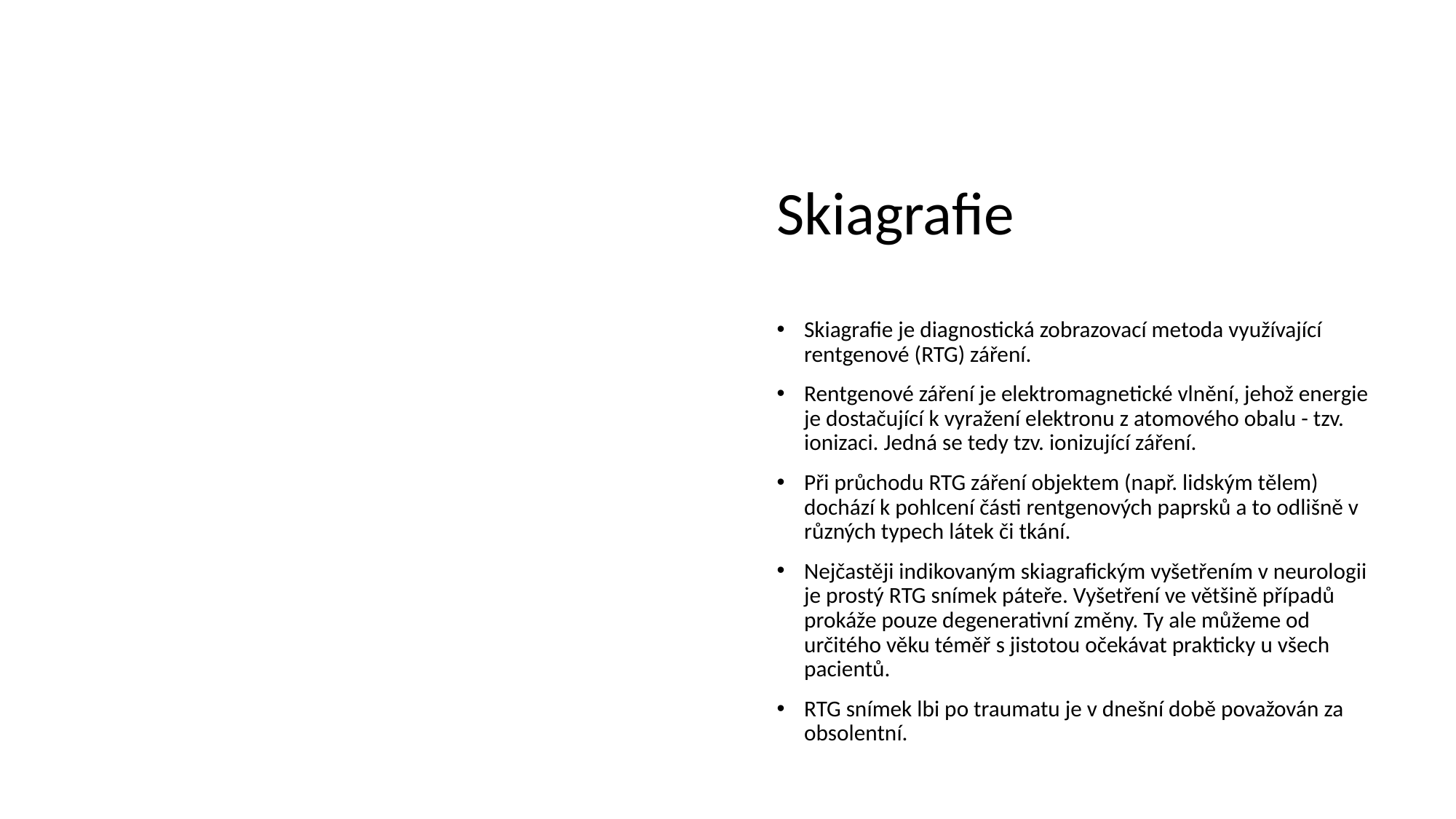

# Skiagrafie
Skiagrafie je diagnostická zobrazovací metoda využívající rentgenové (RTG) záření.
Rentgenové záření je elektromagnetické vlnění, jehož energie je dostačující k vyražení elektronu z atomového obalu - tzv. ionizaci. Jedná se tedy tzv. ionizující záření.
Při průchodu RTG záření objektem (např. lidským tělem) dochází k pohlcení části rentgenových paprsků a to odlišně v různých typech látek či tkání.
Nejčastěji indikovaným skiagrafickým vyšetřením v neurologii je prostý RTG snímek páteře. Vyšetření ve většině případů prokáže pouze degenerativní změny. Ty ale můžeme od určitého věku téměř s jistotou očekávat prakticky u všech pacientů.
RTG snímek lbi po traumatu je v dnešní době považován za obsolentní.